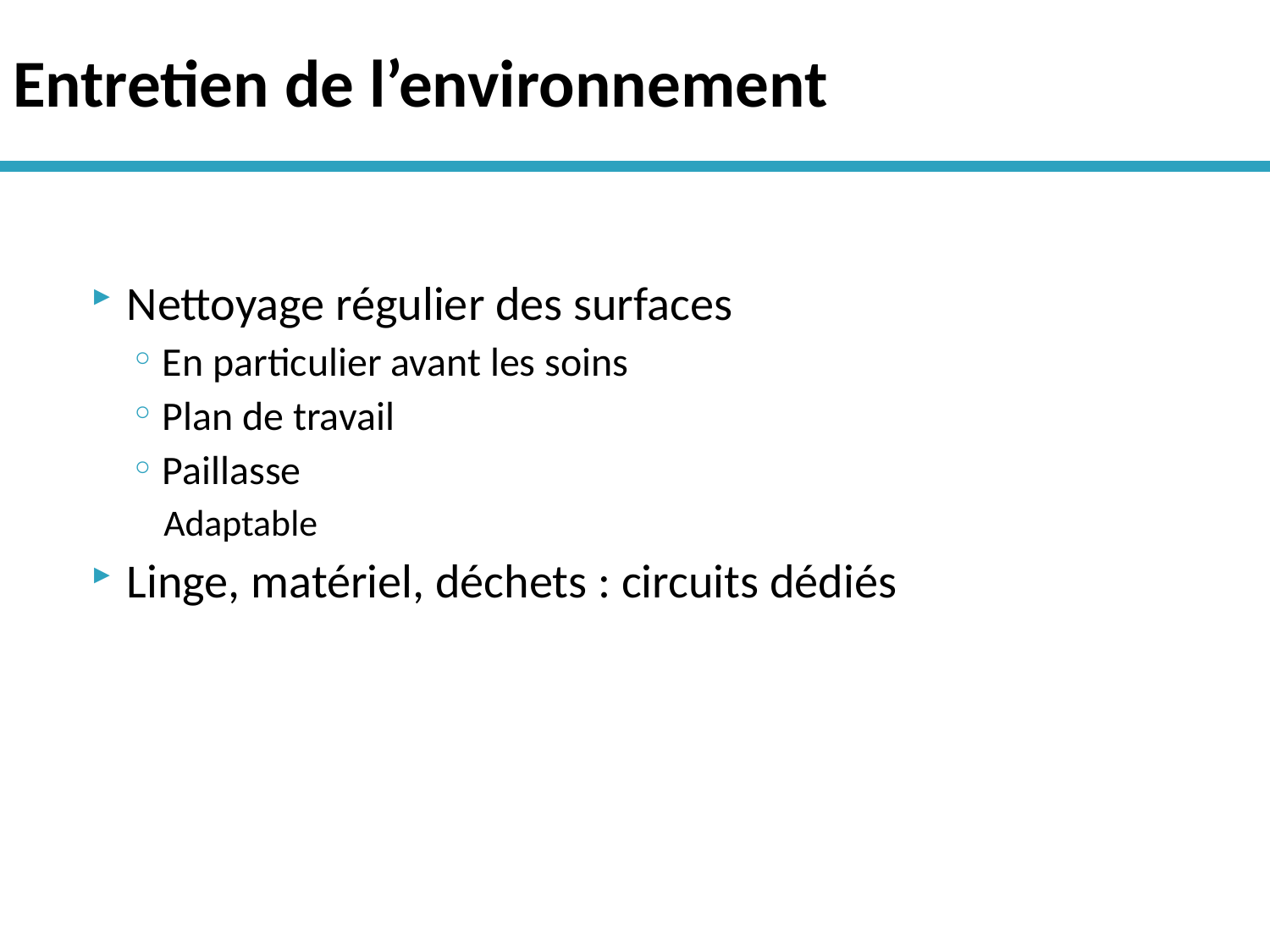

# Entretien de l’environnement
Nettoyage régulier des surfaces
En particulier avant les soins
Plan de travail
Paillasse
Adaptable
Linge, matériel, déchets : circuits dédiés